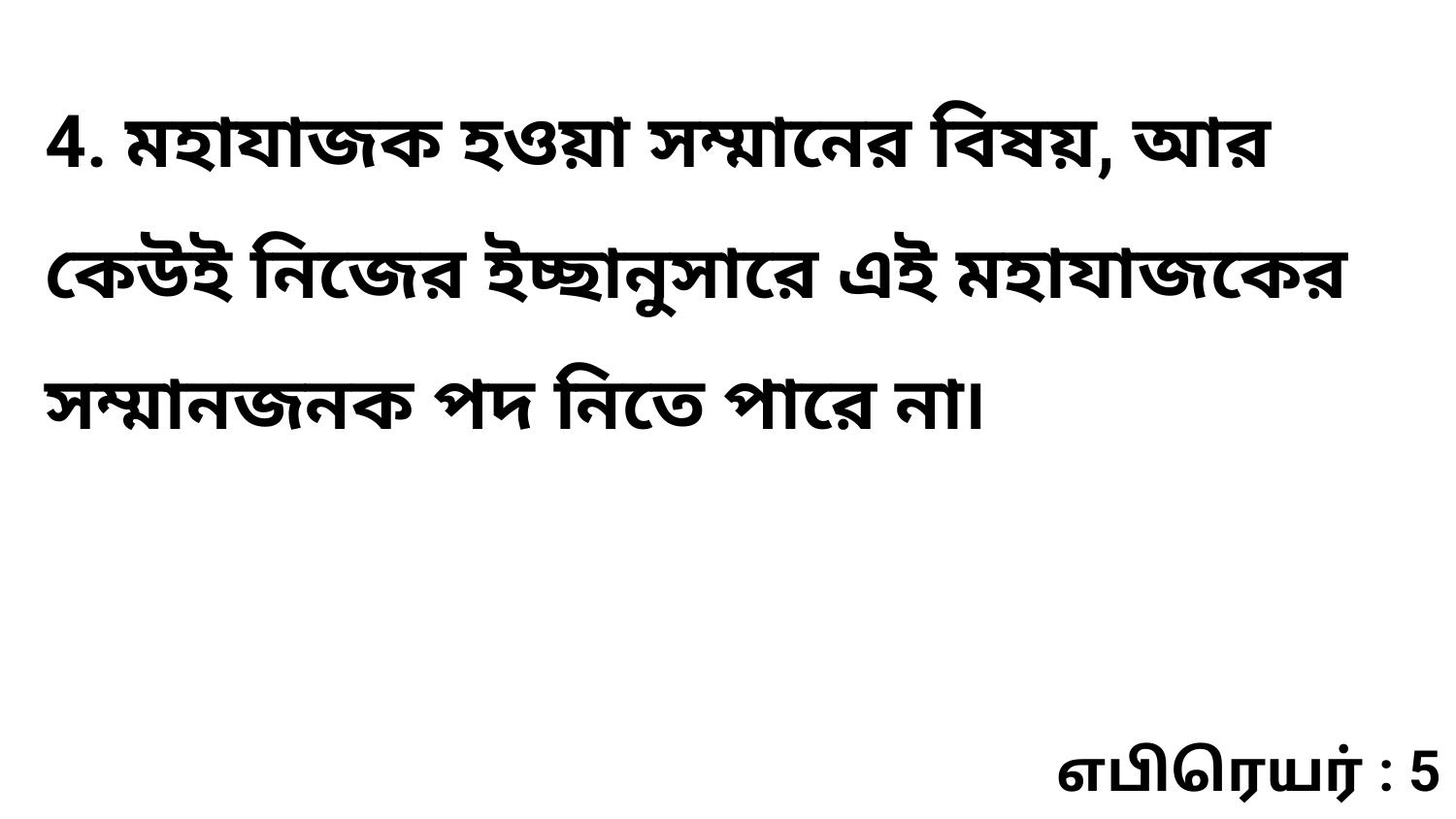

4. মহাযাজক হওয়া সম্মানের বিষয়, আর কেউই নিজের ইচ্ছানুসারে এই মহাযাজকের সম্মানজনক পদ নিতে পারে না৷
எபிரெயர் : 5